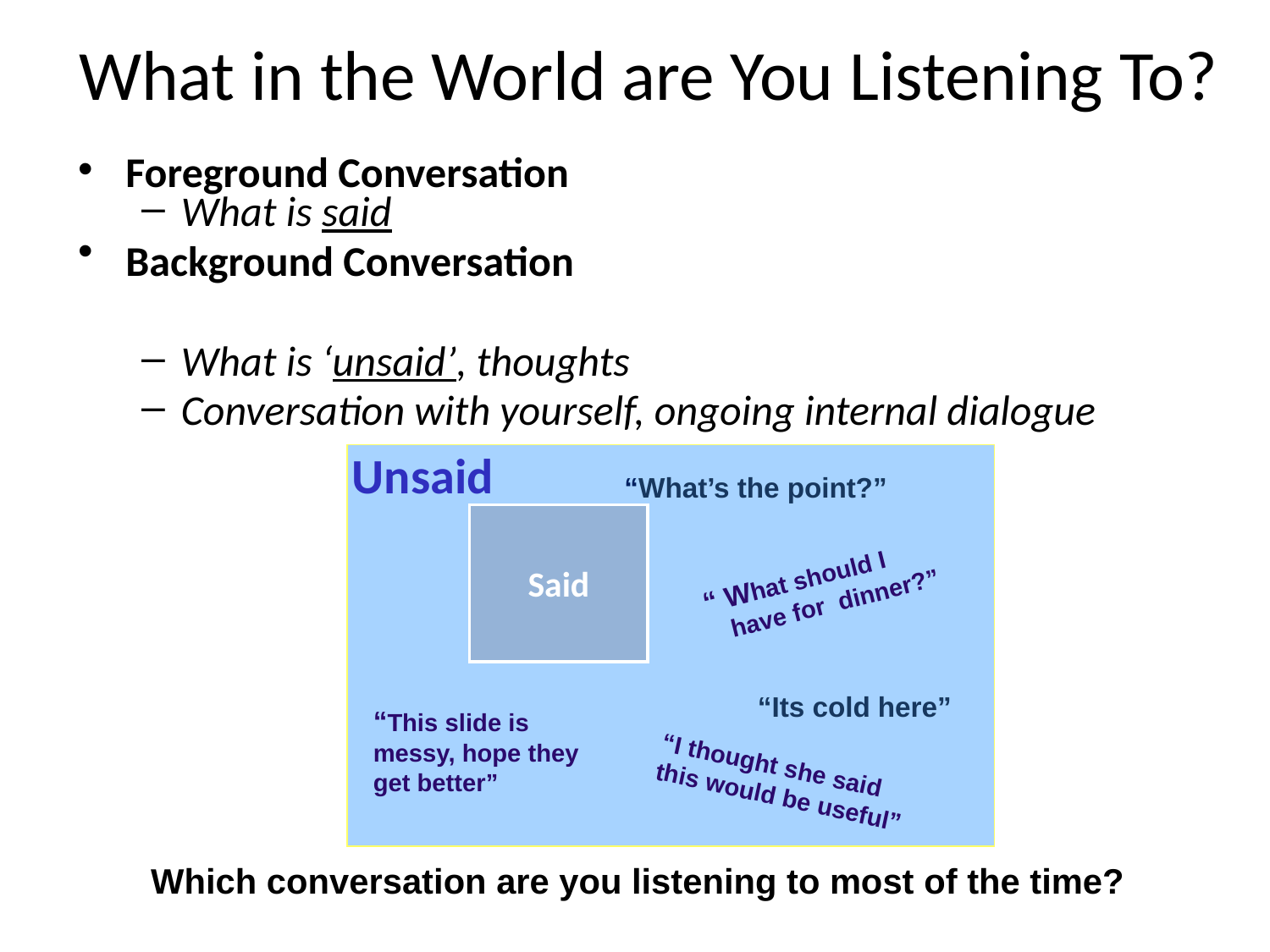

# What in the World are You Listening To?
Foreground Conversation
What is said
Background Conversation

What is ‘unsaid’, thoughts
Conversation with yourself, ongoing internal dialogue

Unsaid

“What’s the point?”
Said
“ What should I
   have for  dinner?”
“Its cold here”
“This slide is  messy, hope they get better”
“I thought she said
this would be useful”
Which conversation are you listening to most of the time?